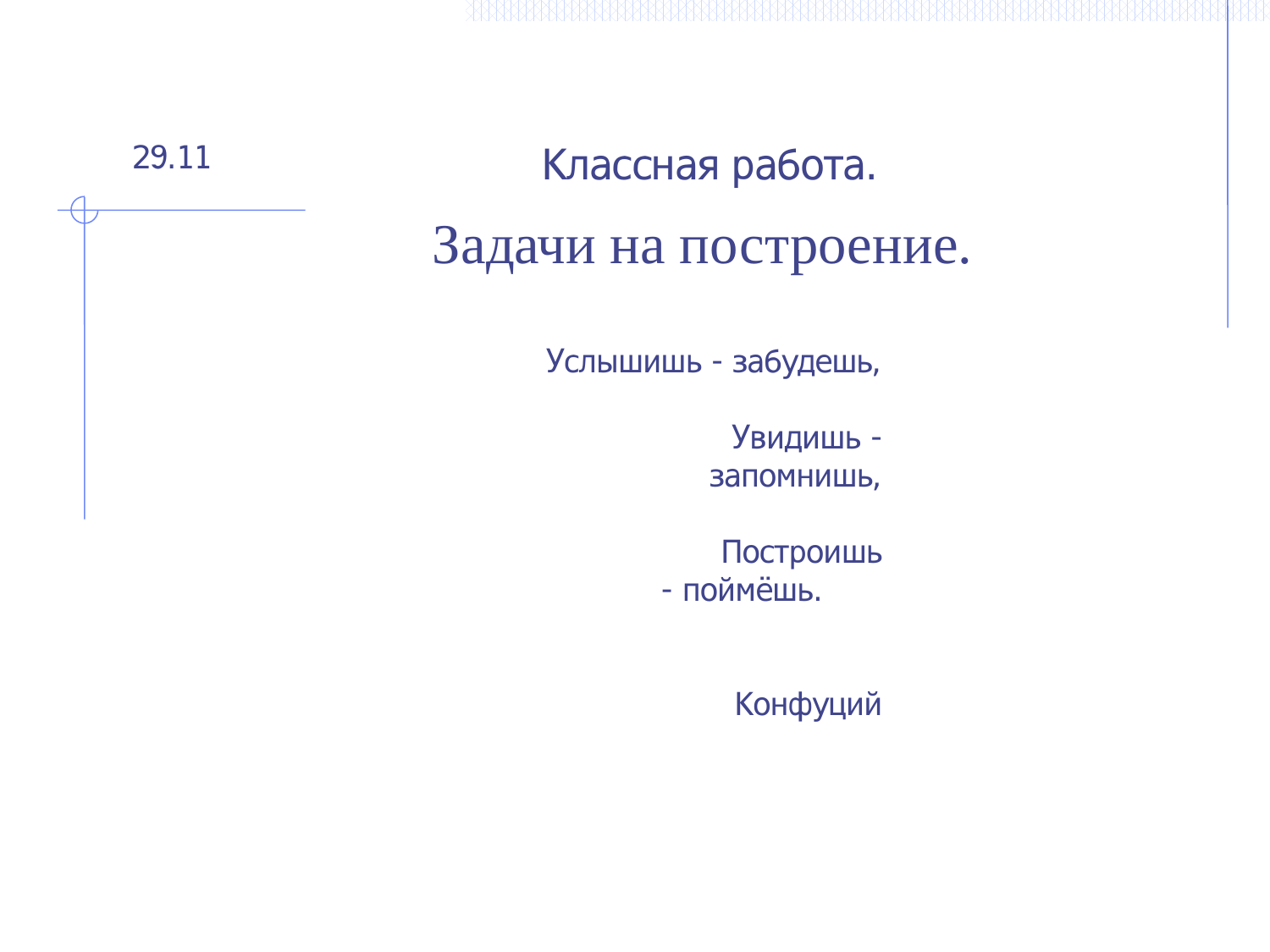

29.11
Классная работа.
Задачи на построение.
Услышишь - забудешь,
                                                                                              Увидишь - запомнишь,
                                                                                               Построишь - поймёшь.
                                                                                                                     Конфуций